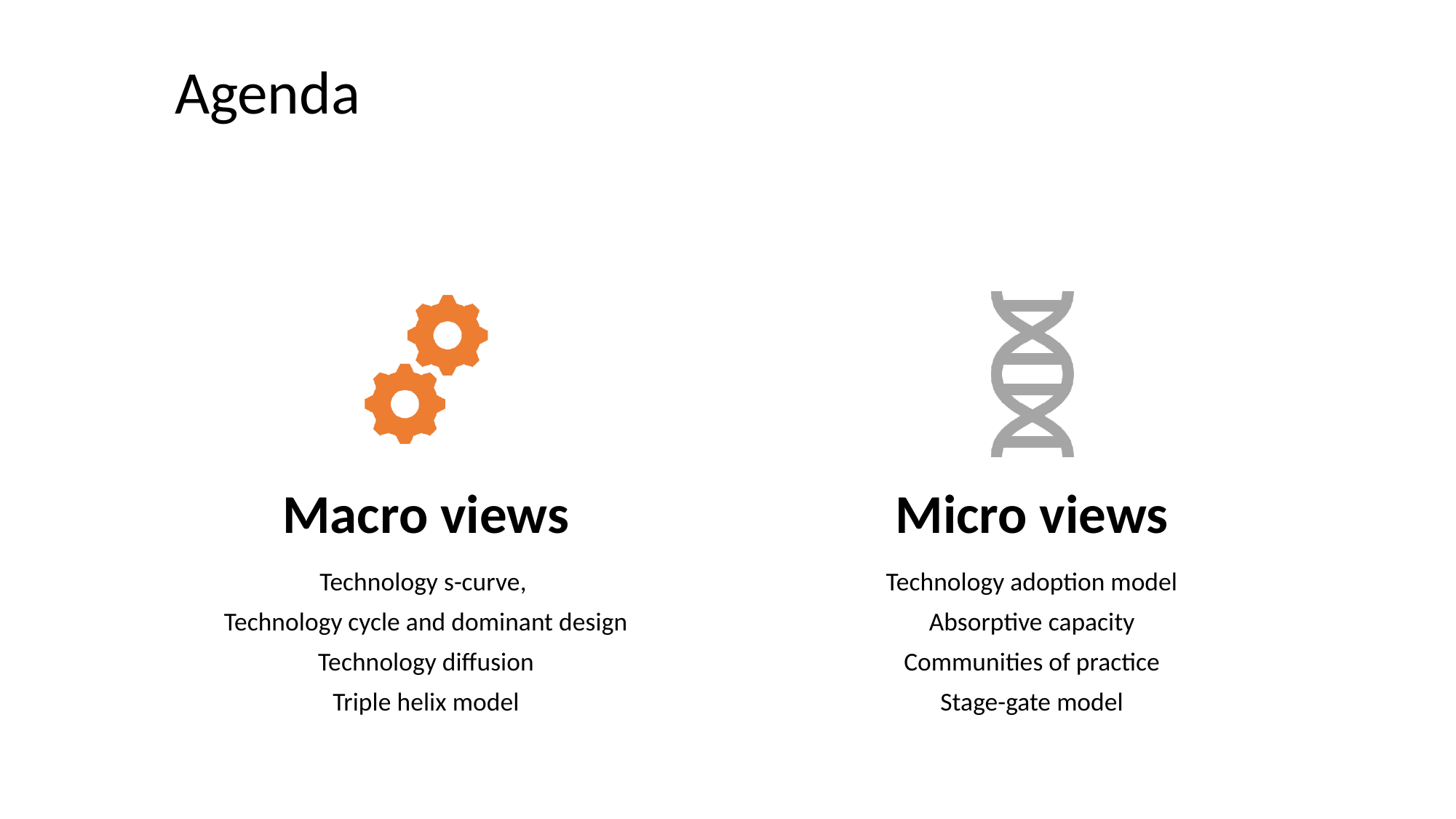

# Agenda
Macro views
Technology s-curve,
Technology cycle and dominant design
Technology diffusion
Triple helix model
Micro views
Technology adoption model
Absorptive capacity
Communities of practice
Stage-gate model